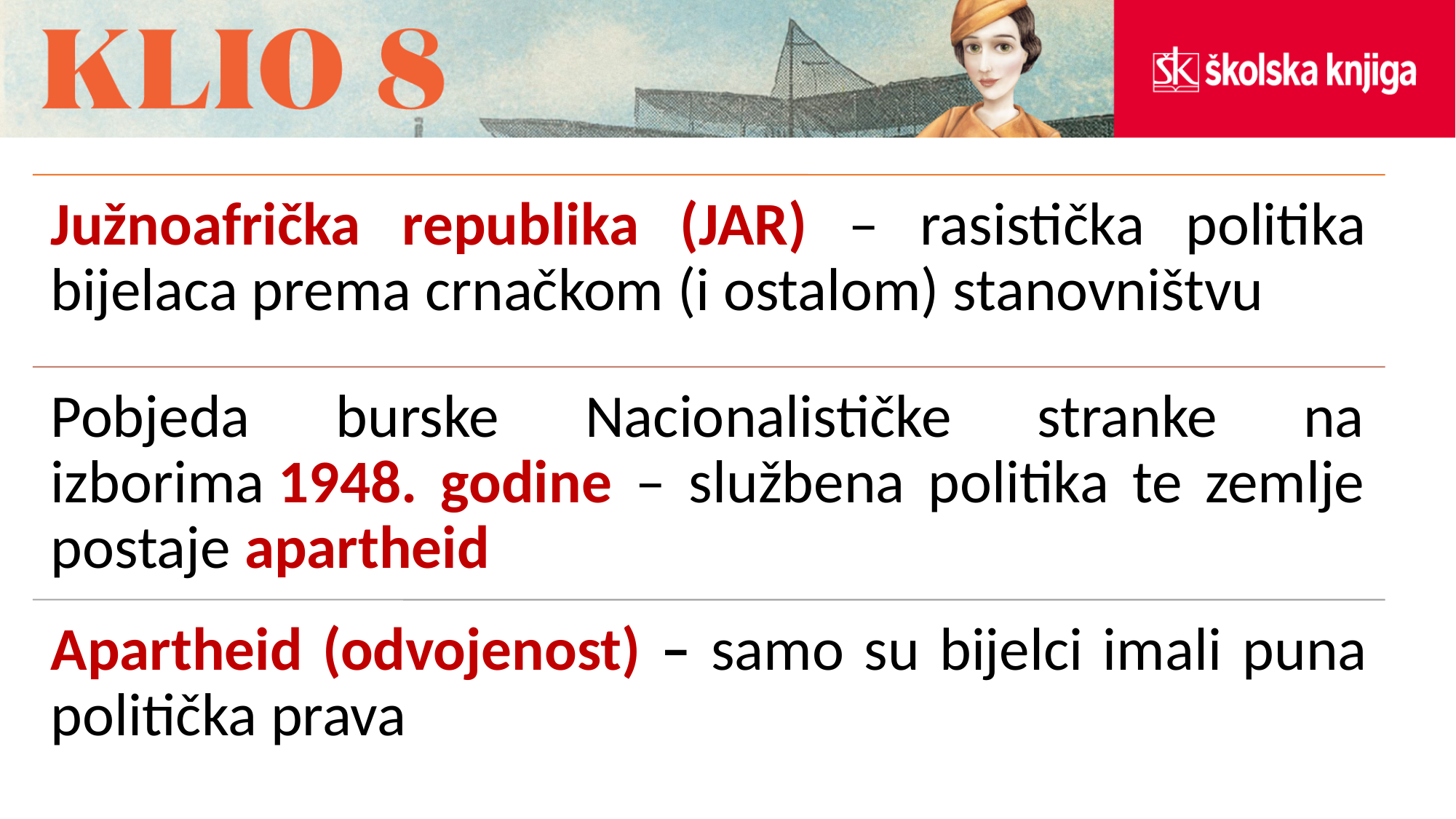

Južnoafrička republika (JAR) – rasistička politika bijelaca prema crnačkom (i ostalom) stanovništvu
Pobjeda burske Nacionalističke stranke na izborima 1948. godine – službena politika te zemlje postaje apartheid
Apartheid (odvojenost) – samo su bijelci imali puna politička prava